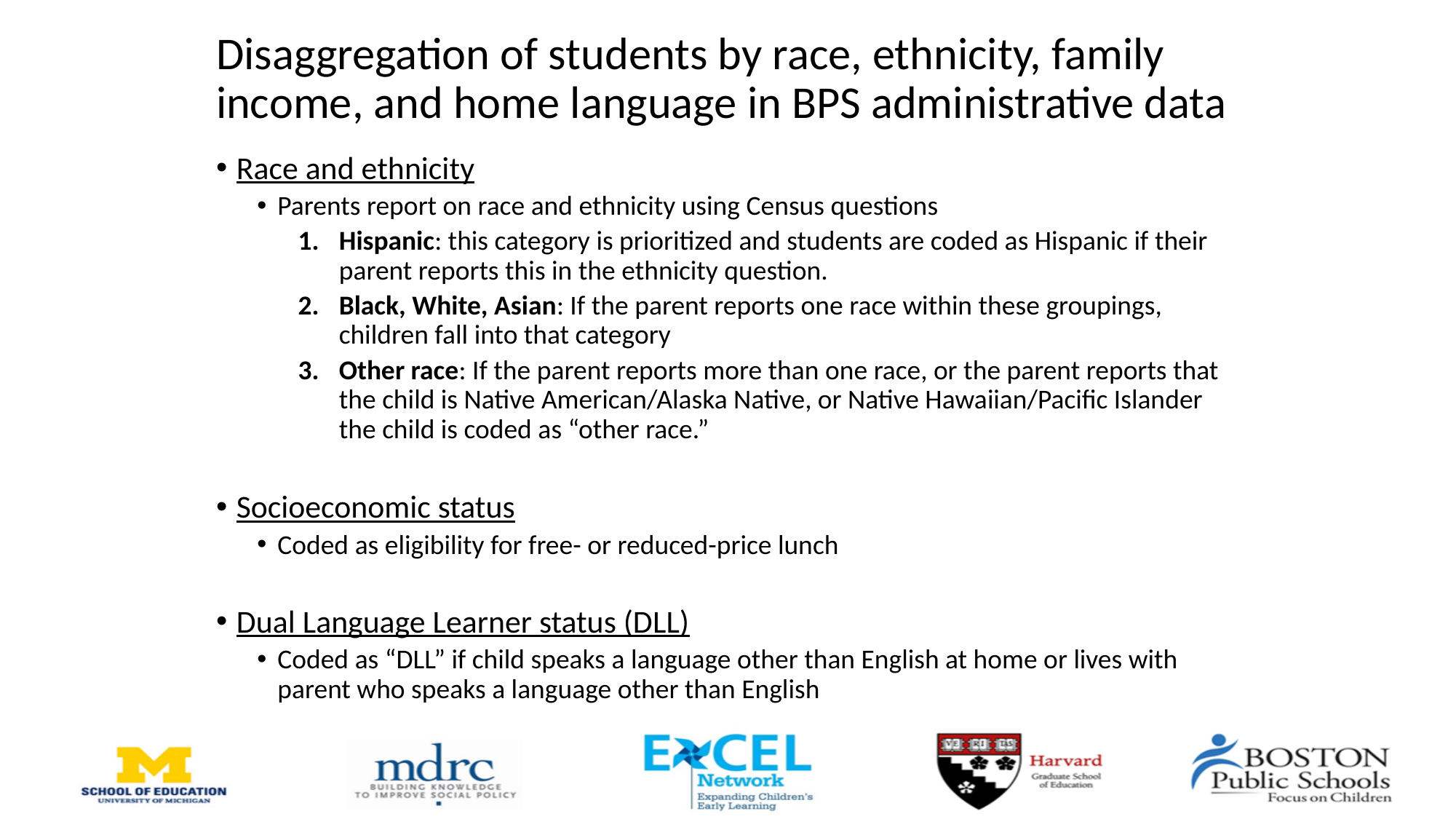

# Disaggregation of students by race, ethnicity, family income, and home language in BPS administrative data
Race and ethnicity
Parents report on race and ethnicity using Census questions
Hispanic: this category is prioritized and students are coded as Hispanic if their parent reports this in the ethnicity question.
Black, White, Asian: If the parent reports one race within these groupings, children fall into that category
Other race: If the parent reports more than one race, or the parent reports that the child is Native American/Alaska Native, or Native Hawaiian/Pacific Islander the child is coded as “other race.”

Socioeconomic status
Coded as eligibility for free- or reduced-price lunch

Dual Language Learner status (DLL)
Coded as “DLL” if child speaks a language other than English at home or lives with parent who speaks a language other than English